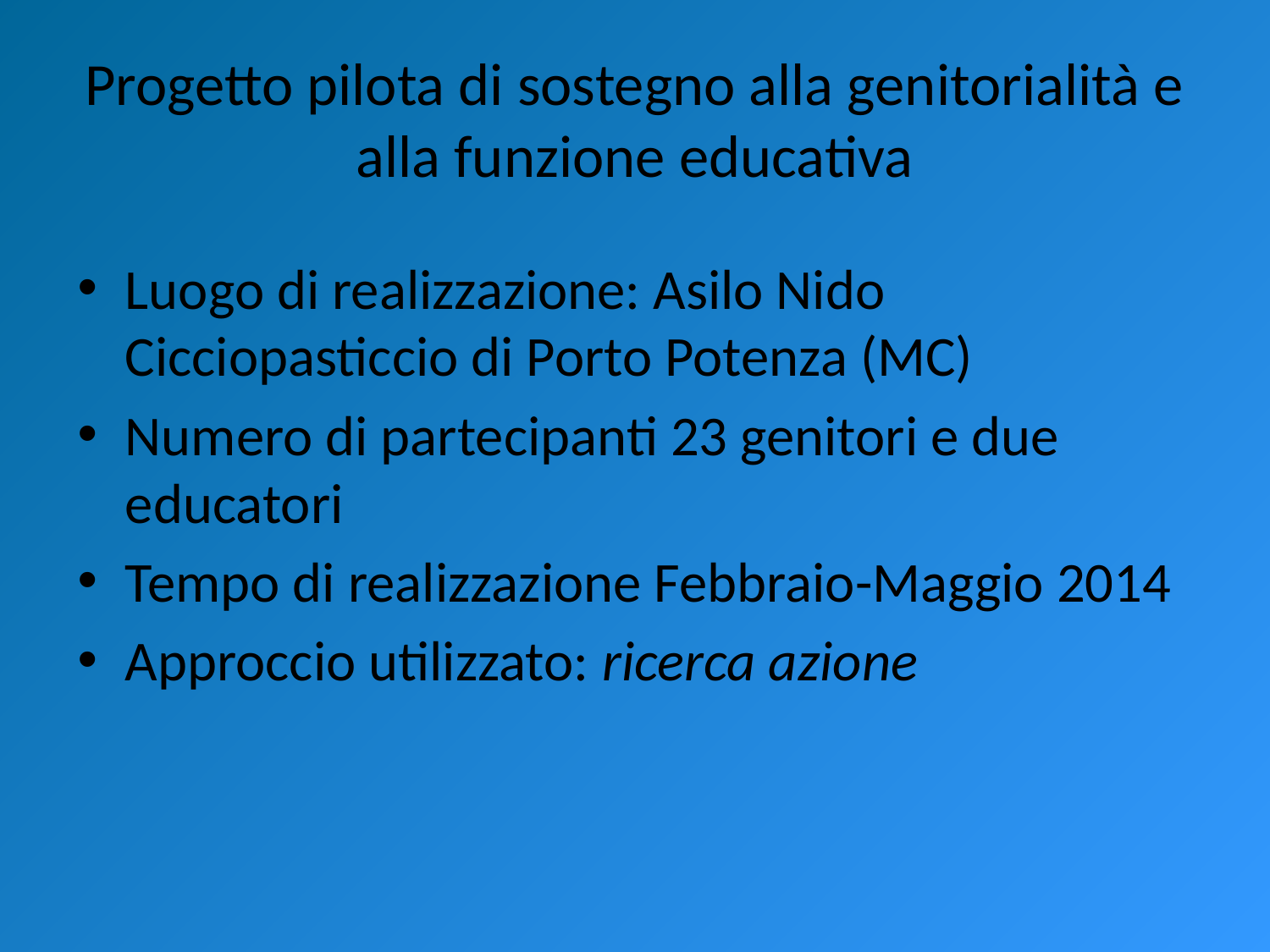

# Progetto pilota di sostegno alla genitorialità e alla funzione educativa
Luogo di realizzazione: Asilo Nido Cicciopasticcio di Porto Potenza (MC)
Numero di partecipanti 23 genitori e due educatori
Tempo di realizzazione Febbraio-Maggio 2014
Approccio utilizzato: ricerca azione